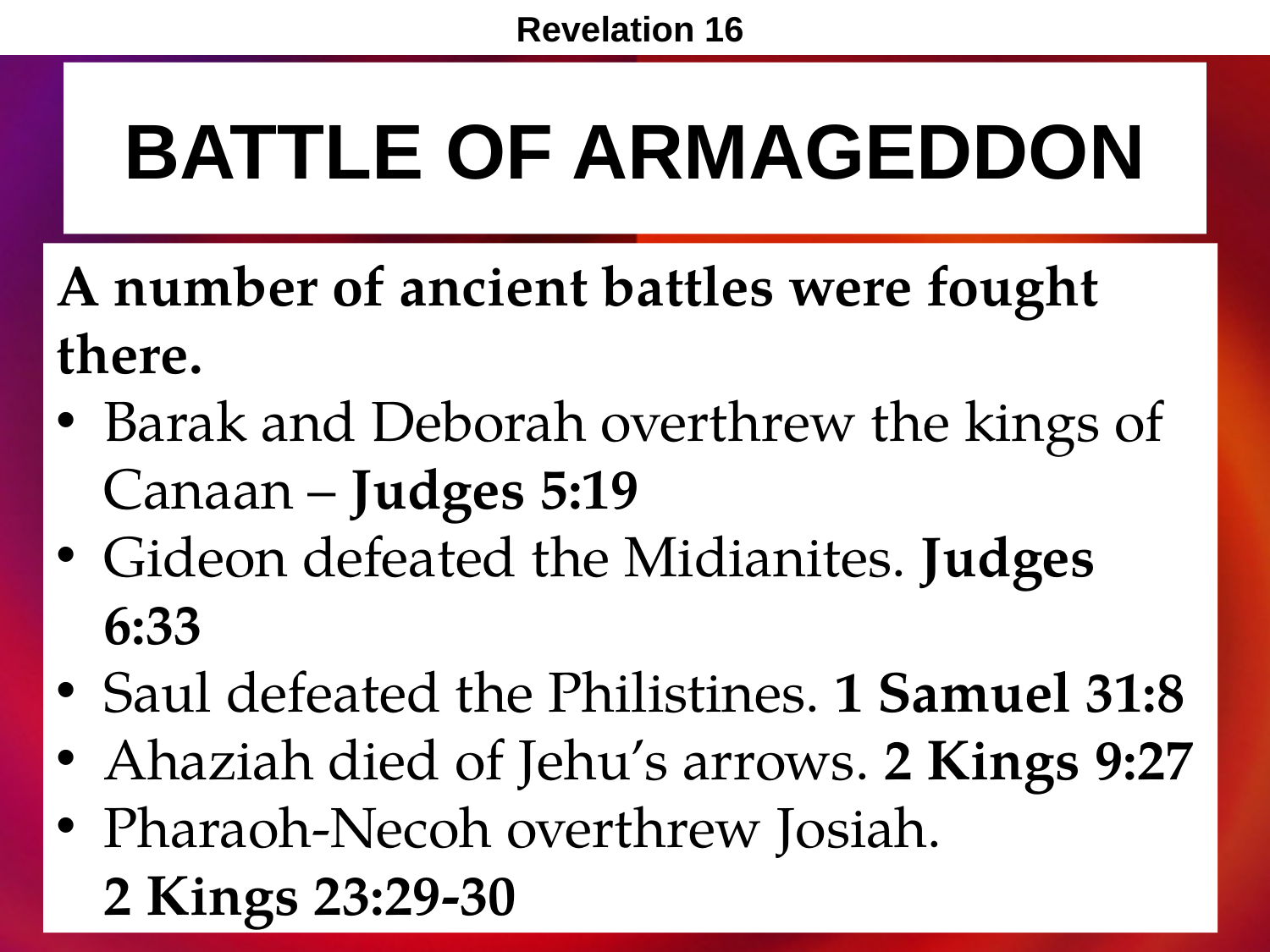

Revelation 16
# Battle of Armageddon
A number of ancient battles were fought there.
Barak and Deborah overthrew the kings of Canaan – Judges 5:19
Gideon defeated the Midianites. Judges 6:33
Saul defeated the Philistines. 1 Samuel 31:8
Ahaziah died of Jehu’s arrows. 2 Kings 9:27
Pharaoh-Necoh overthrew Josiah.
2 Kings 23:29-30